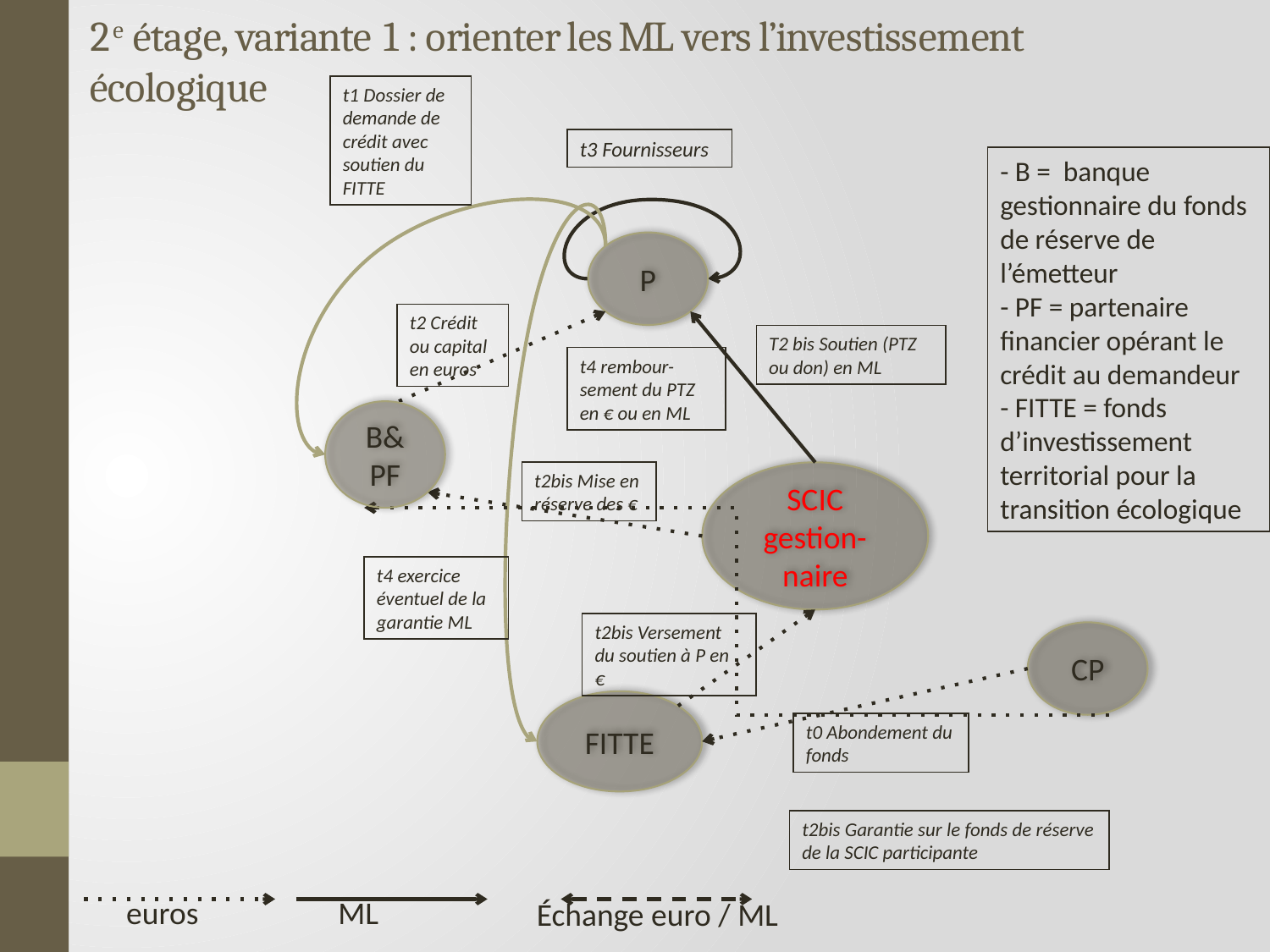

2e étage, variante 1 : orienter les ML vers l’investissement écologique
t1 Dossier de demande de crédit avec soutien du FITTE
t3 Fournisseurs
- B =  banque gestionnaire du fonds de réserve de l’émetteur
- PF = partenaire financier opérant le crédit au demandeur
- FITTE = fonds d’investissement territorial pour la transition écologique
P
t2 Crédit ou capital en euros
T2 bis Soutien (PTZ ou don) en ML
t4 rembour-sement du PTZ en € ou en ML
B&
PF
t2bis Mise en
réserve des €
SCIC gestion-naire
t4 exercice éventuel de la garantie ML
t2bis Versement du soutien à P en €
CP
FITTE
t0 Abondement du fonds
t2bis Garantie sur le fonds de réserve de la SCIC participante
euros
ML
Échange euro / ML